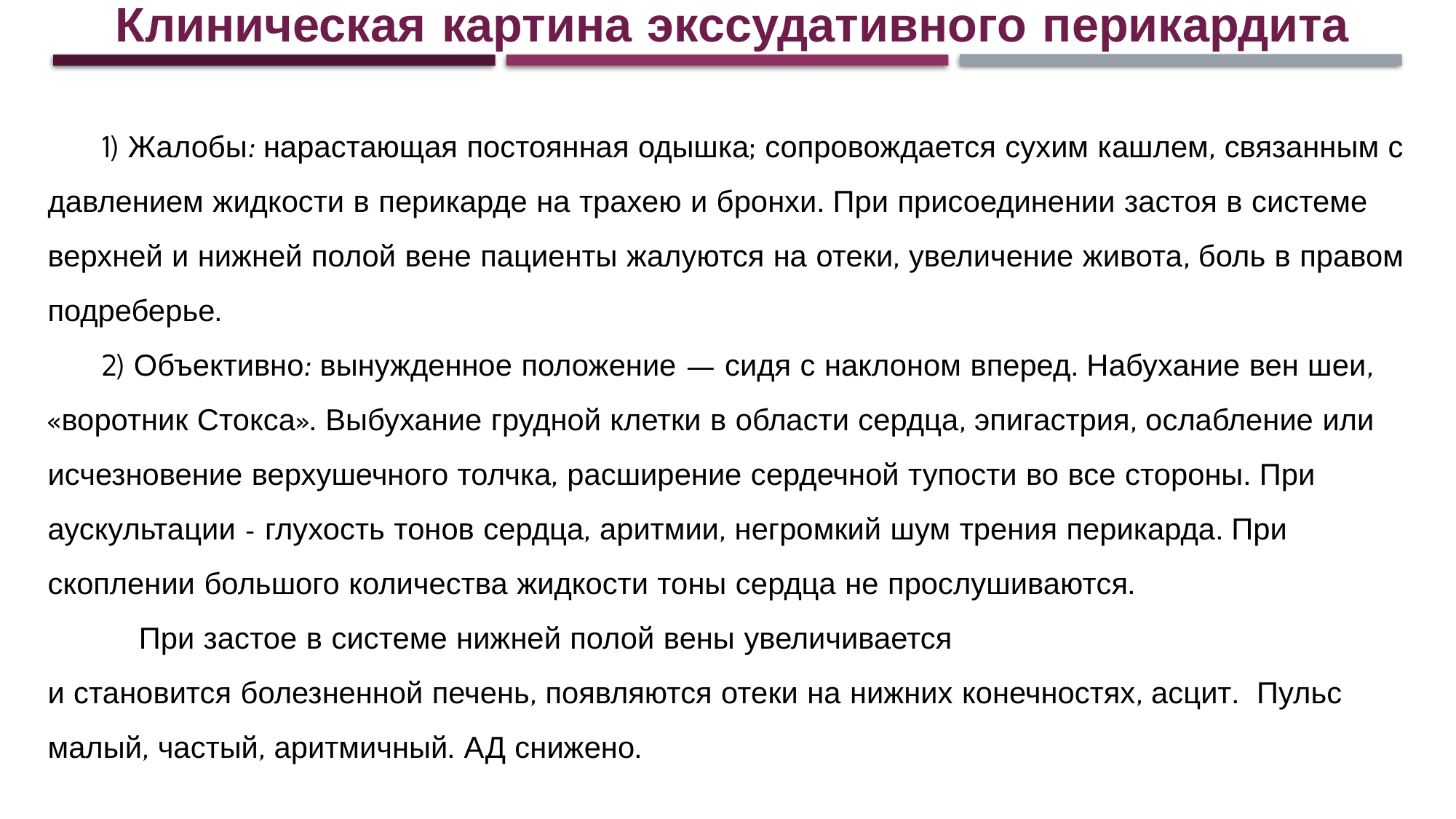

Клиническая картина экссудативного перикардита
1) Жалобы: нарастающая постоянная одышка; сопровождается сухим кашлем, связанным с давлением жидкости в перикарде на трахею и бронхи. При присоединении застоя в системе верхней и нижней полой вене пациенты жалуются на отеки, увеличение живота, боль в правом подреберье.
2) Объективно: вынужденное положение — сидя с наклоном вперед. Набухание вен шеи, «воротник Стокса». Выбухание грудной клетки в области сердца, эпигастрия, ослабление или исчезновение верхушечного толчка, расширение сердечной тупости во все стороны. При аускультации - глухость тонов сердца, аритмии, негромкий шум трения перикарда. При скоплении большого количества жидкости тоны сердца не прослушиваются.
    При застое в системе нижней полой вены увеличивается
и становится болезненной печень, появляются отеки на нижних конечностях, асцит.  Пульс  малый, частый, аритмичный. АД снижено.